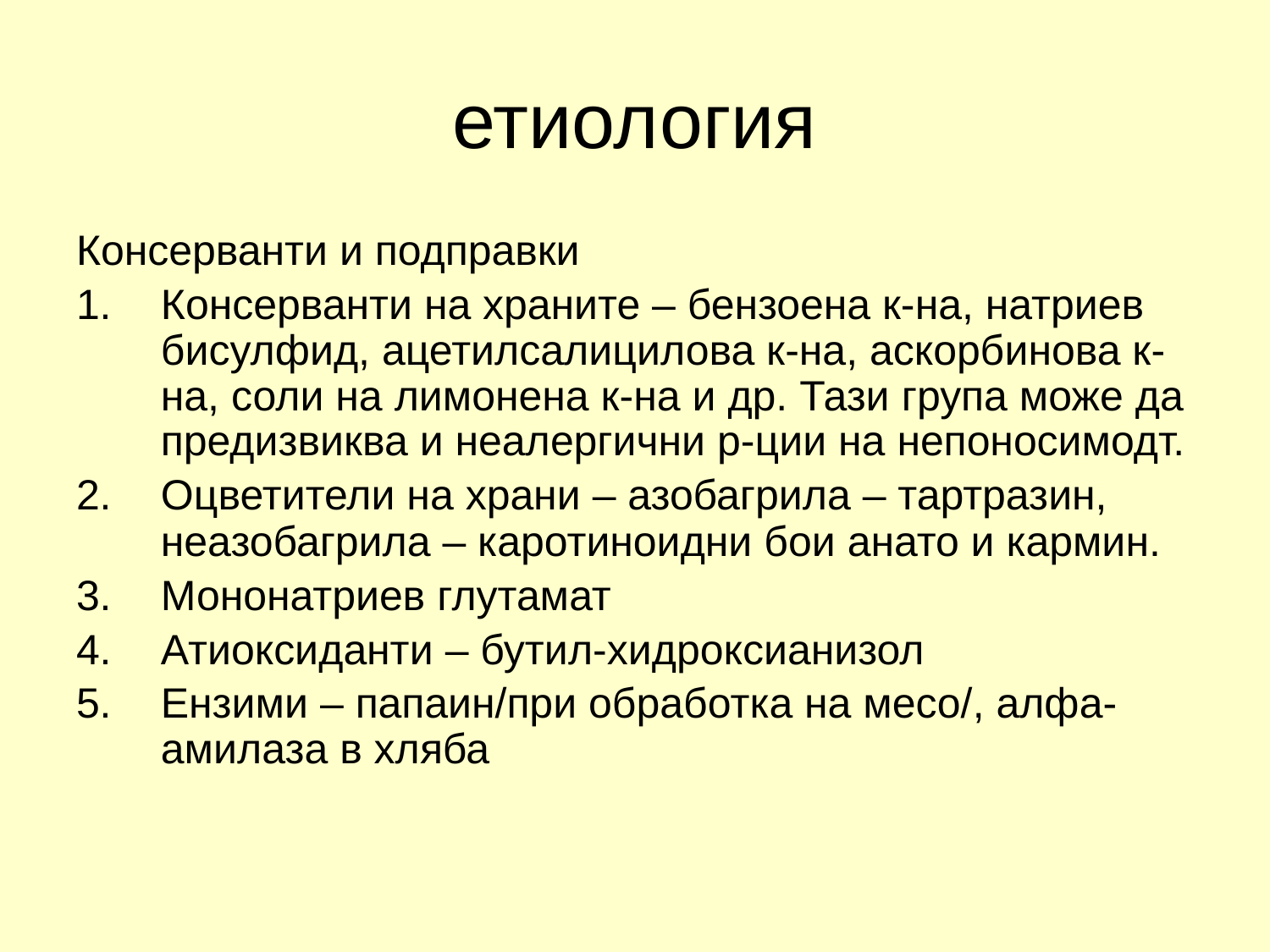

# етиология
Консерванти и подправки
Консерванти на храните – бензоена к-на, натриев бисулфид, ацетилсалицилова к-на, аскорбинова к-на, соли на лимонена к-на и др. Тази група може да предизвиква и неалергични р-ции на непоносимодт.
Оцветители на храни – азобагрила – тартразин, неазобагрила – каротиноидни бои анато и кармин.
Мононатриев глутамат
Атиоксиданти – бутил-хидроксианизол
Ензими – папаин/при обработка на месо/, алфа-амилаза в хляба